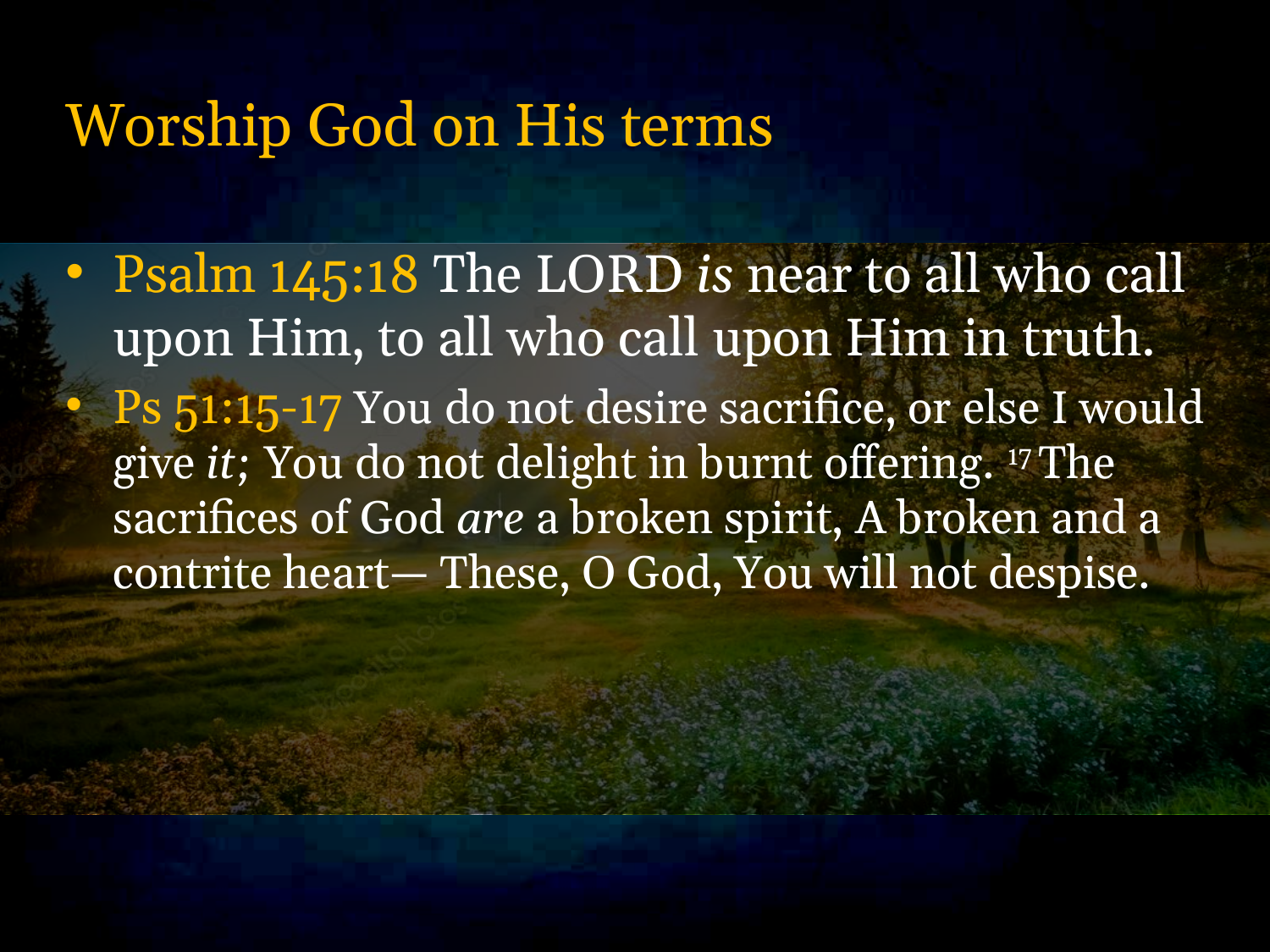

# Worship God on His terms
Psalm 145:18 The Lord is near to all who call upon Him, to all who call upon Him in truth.
Ps 51:15-17 You do not desire sacrifice, or else I would give it; You do not delight in burnt offering. 17 The sacrifices of God are a broken spirit, A broken and a contrite heart— These, O God, You will not despise.